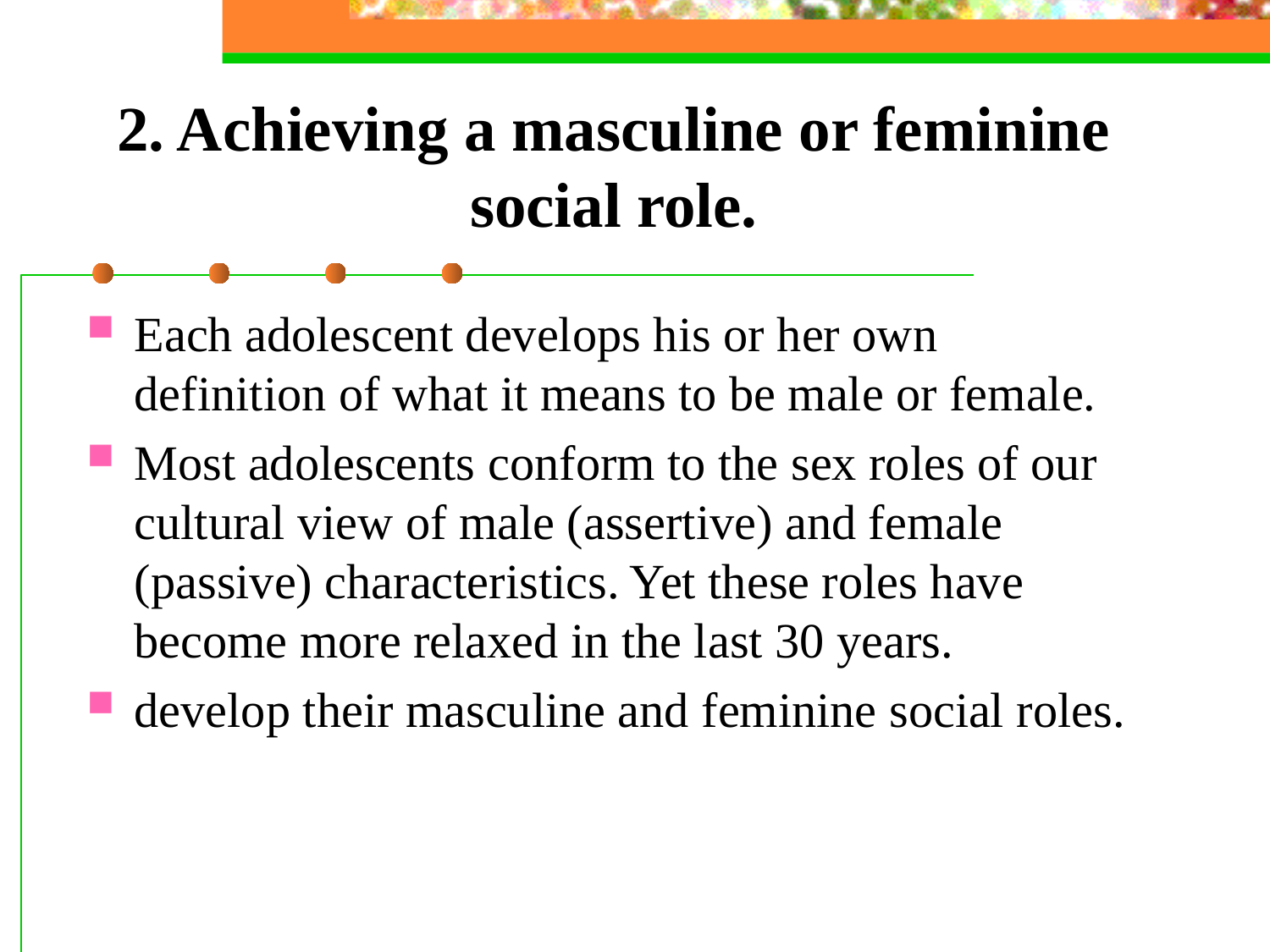

# 2. Achieving a masculine or feminine social role.
Each adolescent develops his or her own definition of what it means to be male or female.
Most adolescents conform to the sex roles of our cultural view of male (assertive) and female (passive) characteristics. Yet these roles have become more relaxed in the last 30 years.
develop their masculine and feminine social roles.